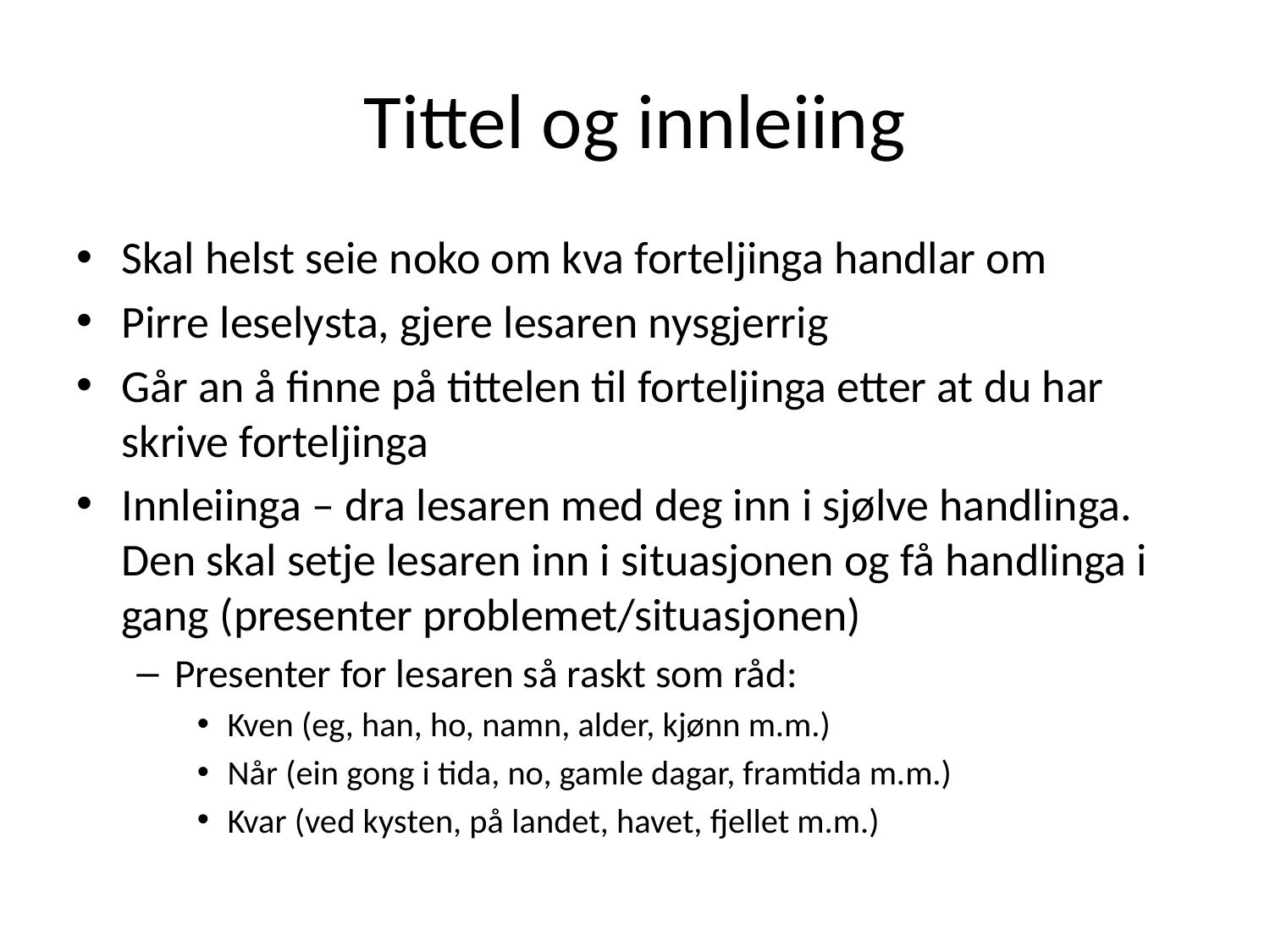

# Tittel og innleiing
Skal helst seie noko om kva forteljinga handlar om
Pirre leselysta, gjere lesaren nysgjerrig
Går an å finne på tittelen til forteljinga etter at du har skrive forteljinga
Innleiinga – dra lesaren med deg inn i sjølve handlinga. Den skal setje lesaren inn i situasjonen og få handlinga i gang (presenter problemet/situasjonen)
Presenter for lesaren så raskt som råd:
Kven (eg, han, ho, namn, alder, kjønn m.m.)
Når (ein gong i tida, no, gamle dagar, framtida m.m.)
Kvar (ved kysten, på landet, havet, fjellet m.m.)